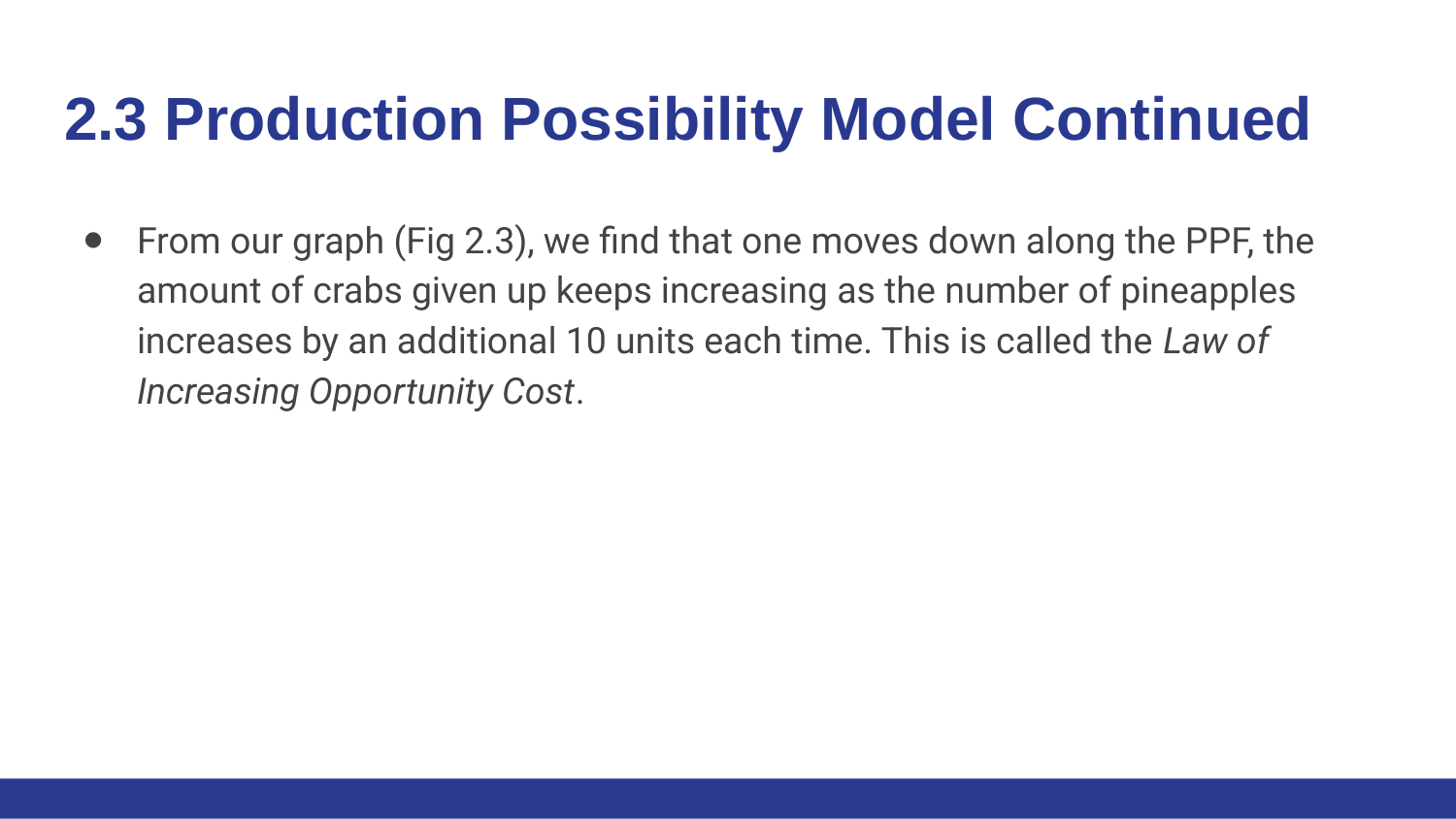

# 2.3 Production Possibility Model Continued
From our graph (Fig 2.3), we find that one moves down along the PPF, the amount of crabs given up keeps increasing as the number of pineapples increases by an additional 10 units each time. This is called the Law of Increasing Opportunity Cost.